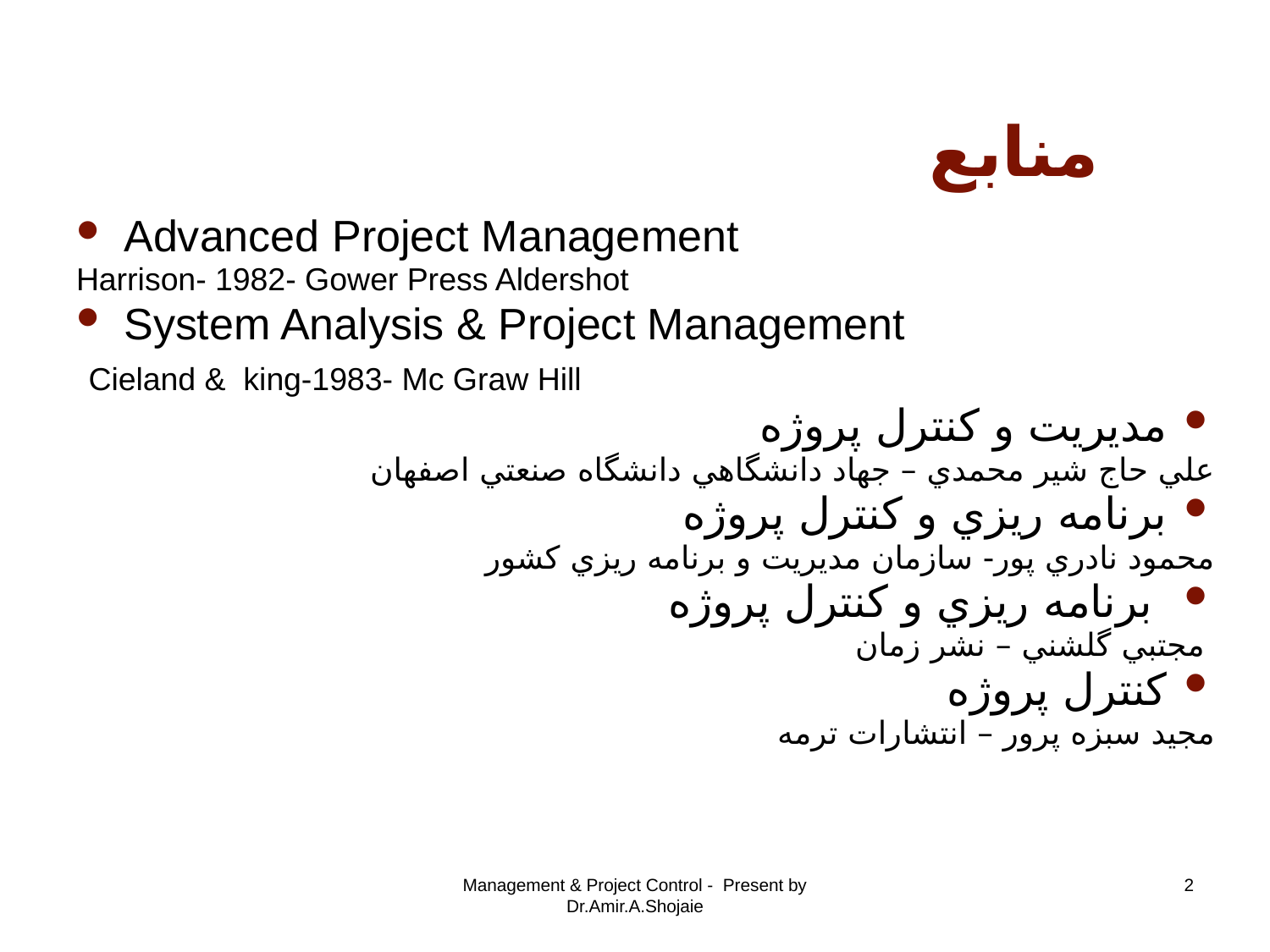

# منابع
Advanced Project Management
Harrison- 1982- Gower Press Aldershot
System Analysis & Project Management
 Cieland &  king-1983- Mc Graw Hill
مديريت و کنترل پروژه
علي حاج شير محمدي – جهاد دانشگاهي دانشگاه صنعتي اصفهان
برنامه ريزي و کنترل پروژه
محمود نادري پور- سازمان مديريت و برنامه ريزي کشور
 برنامه ريزي و کنترل پروژه
 مجتبي گلشني – نشر زمان
کنترل پروژه
مجيد سبزه پرور – انتشارات ترمه

Management & Project Control -  Present by Dr.Amir.A.Shojaie
2